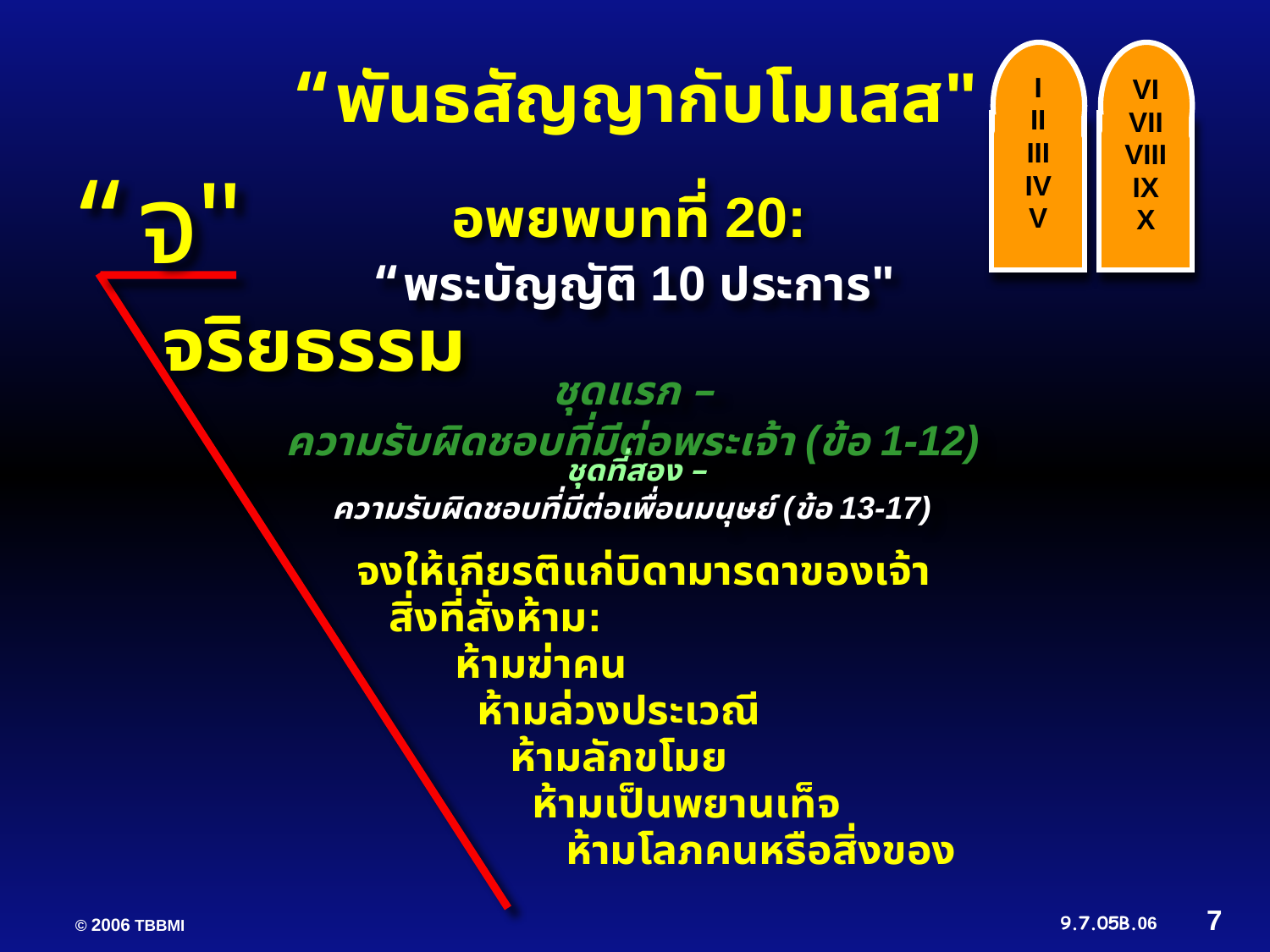

I
II
III
IV
V
VI
VII
VIII
IX
X

“พันธสัญญากับโมเสส"

“จ"

อพยพบทที่ 20:

“พระบัญญัติ 10 ประการ"

จริยธรรม

 ชุดแรก –
ความรับผิดชอบที่มีต่อพระเจ้า (ข้อ 1-12)
  ชุดที่สอง –
ความรับผิดชอบที่มีต่อเพื่อนมนุษย์ (ข้อ 13-17)

จงให้เกียรติแก่บิดามารดาของเจ้า
   สิ่งที่สั่งห้าม:
         ห้ามฆ่าคน
           ห้ามล่วงประเวณี
              ห้ามลักขโมย
                ห้ามเป็นพยานเท็จ
                   ห้ามโลภคนหรือสิ่งของ

7

06